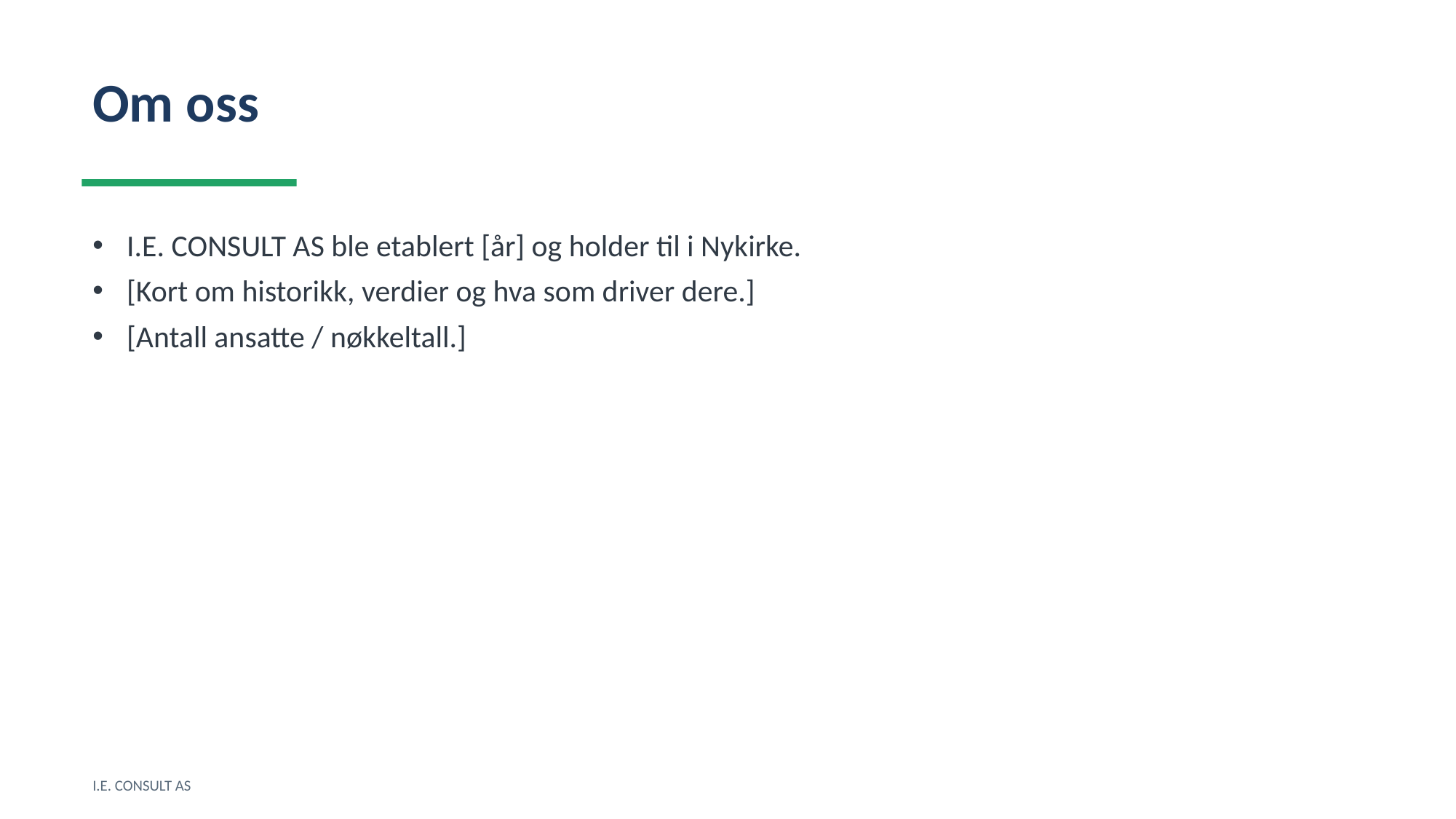

Om oss

I.E. CONSULT AS ble etablert [år] og holder til i Nykirke.
[Kort om historikk, verdier og hva som driver dere.]
[Antall ansatte / nøkkeltall.]
I.E. CONSULT AS